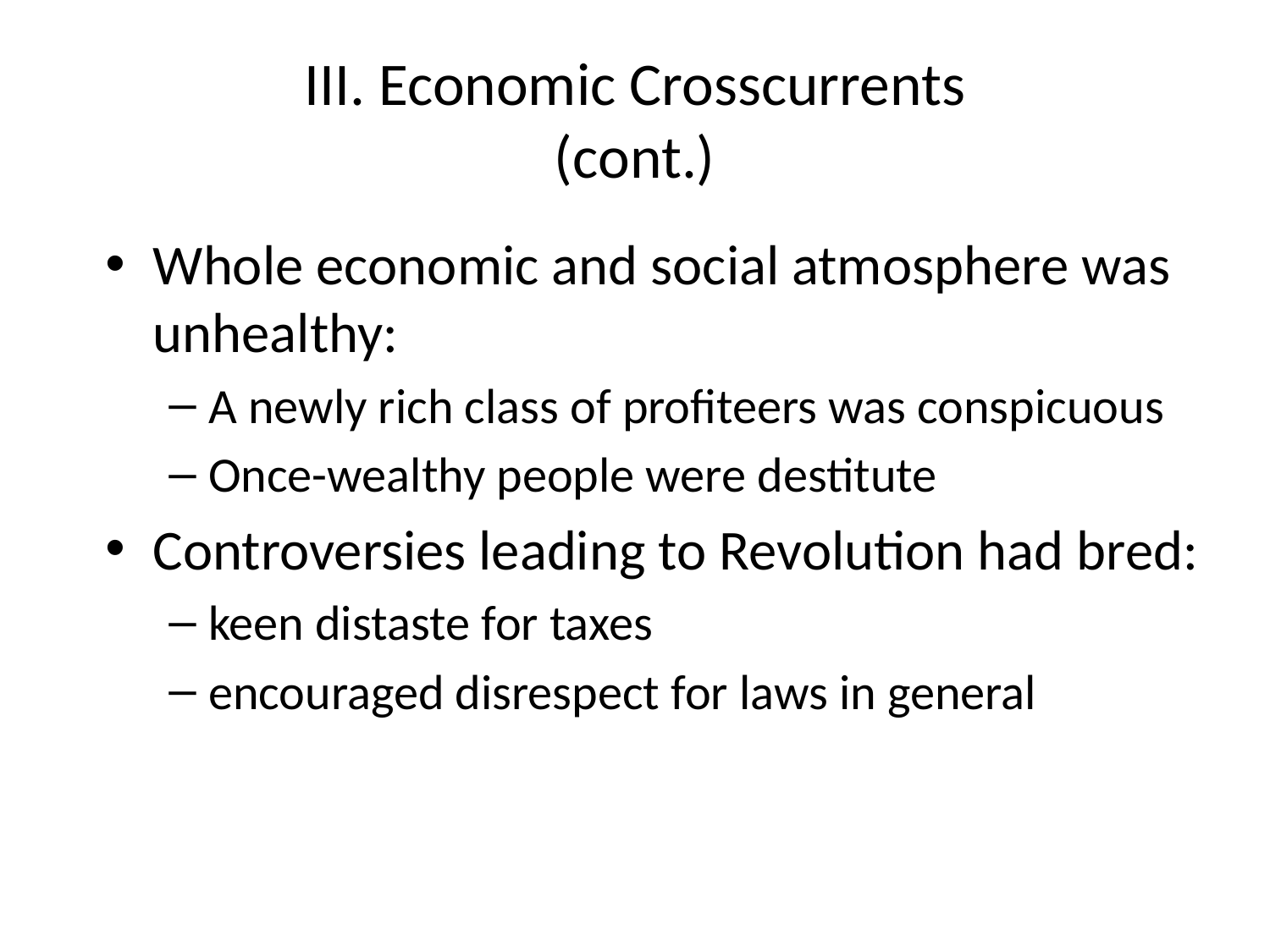

# III. Economic Crosscurrents (cont.)
Whole economic and social atmosphere was unhealthy:
A newly rich class of profiteers was conspicuous
Once-wealthy people were destitute
Controversies leading to Revolution had bred:
keen distaste for taxes
encouraged disrespect for laws in general